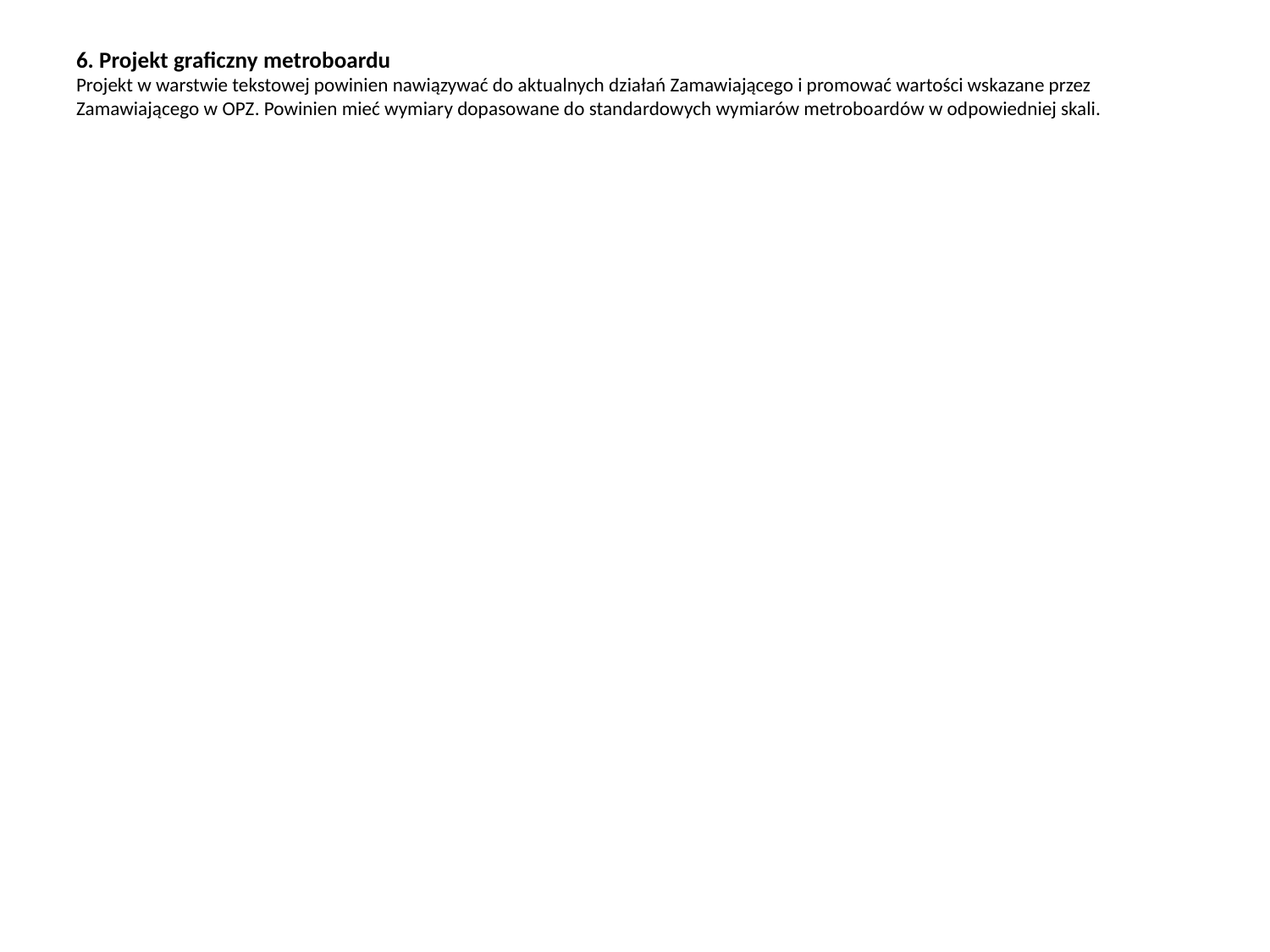

# 6. Projekt graficzny metroboardu Projekt w warstwie tekstowej powinien nawiązywać do aktualnych działań Zamawiającego i promować wartości wskazane przez Zamawiającego w OPZ. Powinien mieć wymiary dopasowane do standardowych wymiarów metroboardów w odpowiedniej skali.